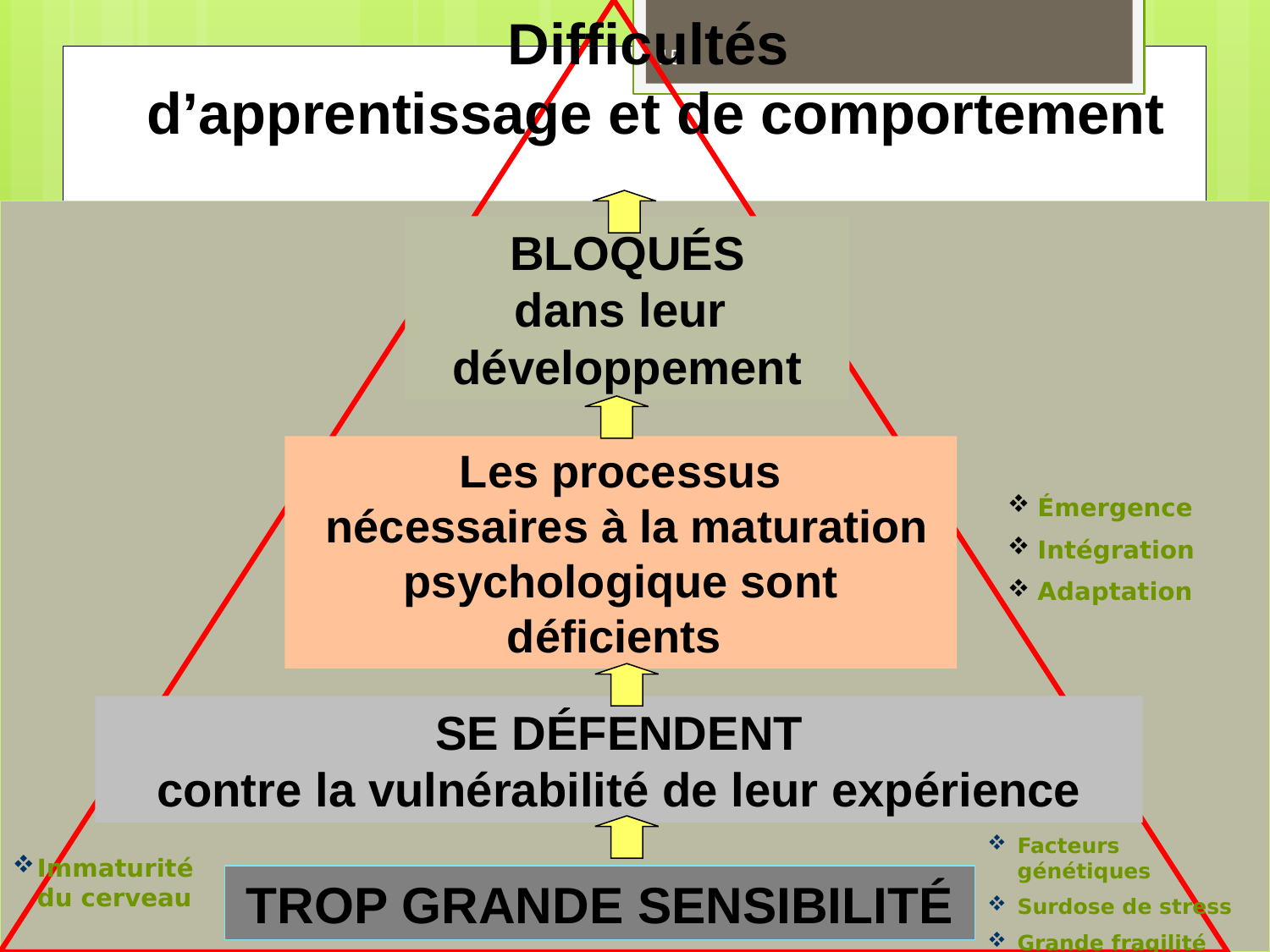

Difficultés
d’apprentissage et de comportement
15

BLOQUÉS
dans leur
développement

Les processus
 nécessaires à la maturation psychologique sont déficients
Émergence
Intégration
Adaptation

SE DÉFENDENT
contre la vulnérabilité de leur expérience

Facteurs génétiques
Surdose de stress
Grande fragilité
Immaturité du cerveau
TROP GRANDE SENSIBILITÉ